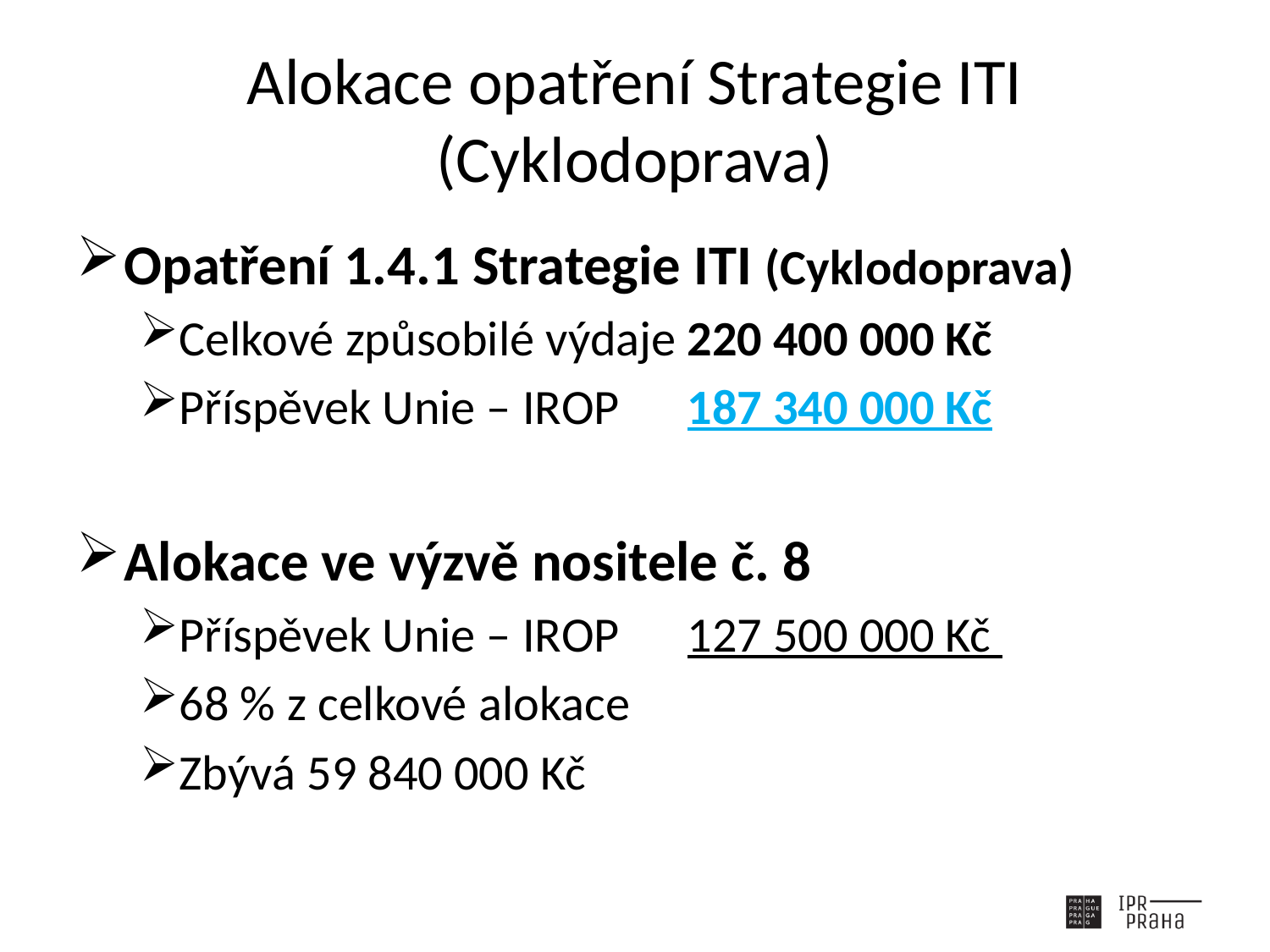

# Alokace opatření Strategie ITI (Cyklodoprava)
Opatření 1.4.1 Strategie ITI (Cyklodoprava)
Celkové způsobilé výdaje	220 400 000 Kč
Příspěvek Unie – IROP	187 340 000 Kč

Alokace ve výzvě nositele č. 8
Příspěvek Unie – IROP	127 500 000 Kč
68 % z celkové alokace
Zbývá 59 840 000 Kč